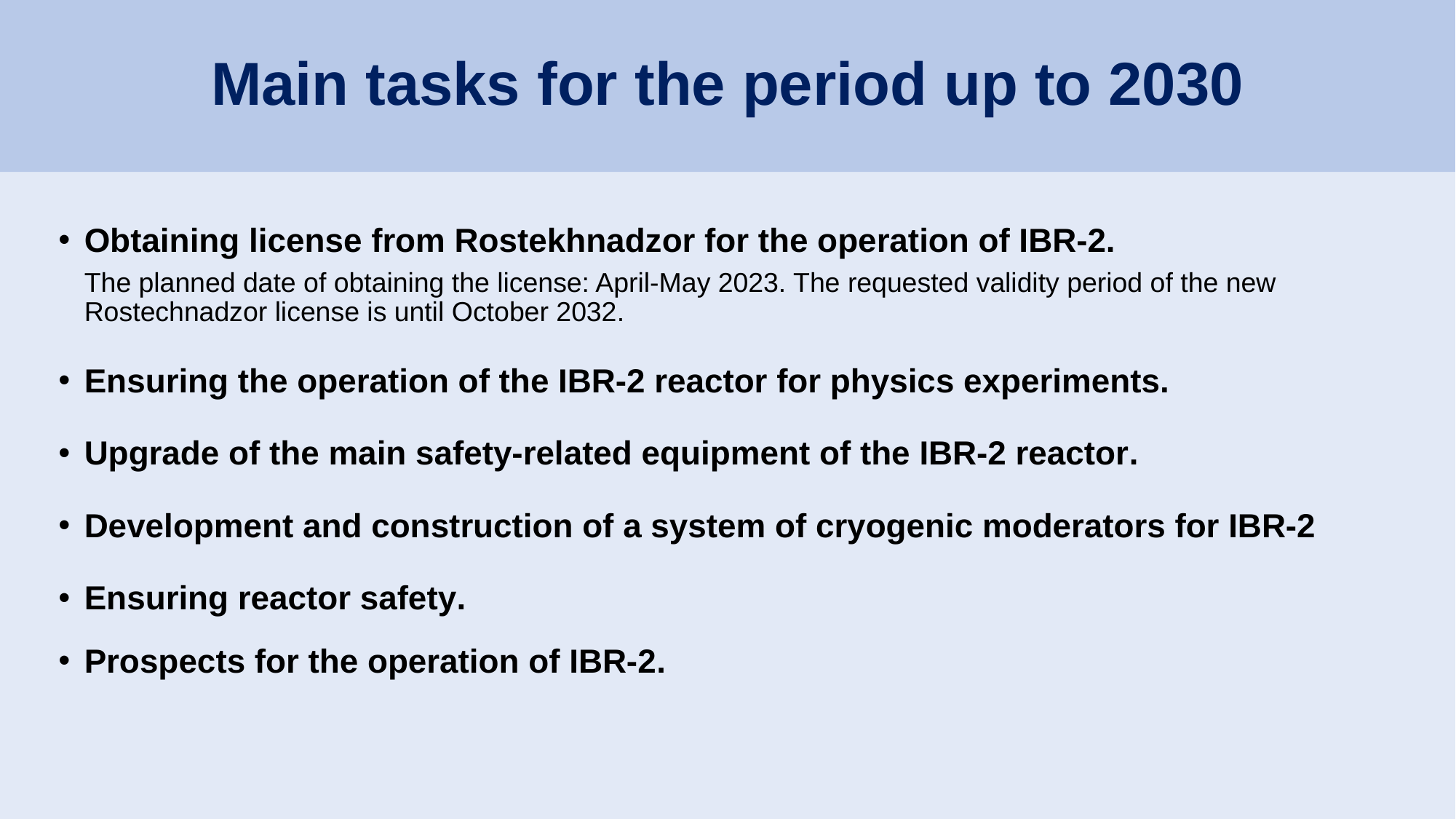

# Main tasks for the period up to 2030
Obtaining license from Rostekhnadzor for the operation of IBR-2.
The planned date of obtaining the license: April-May 2023. The requested validity period of the new Rostechnadzor license is until October 2032.
Ensuring the operation of the IBR-2 reactor for physics experiments.
Upgrade of the main safety-related equipment of the IBR-2 reactor.
Development and construction of a system of cryogenic moderators for IBR-2
Ensuring reactor safety.
Prospects for the operation of IBR-2.